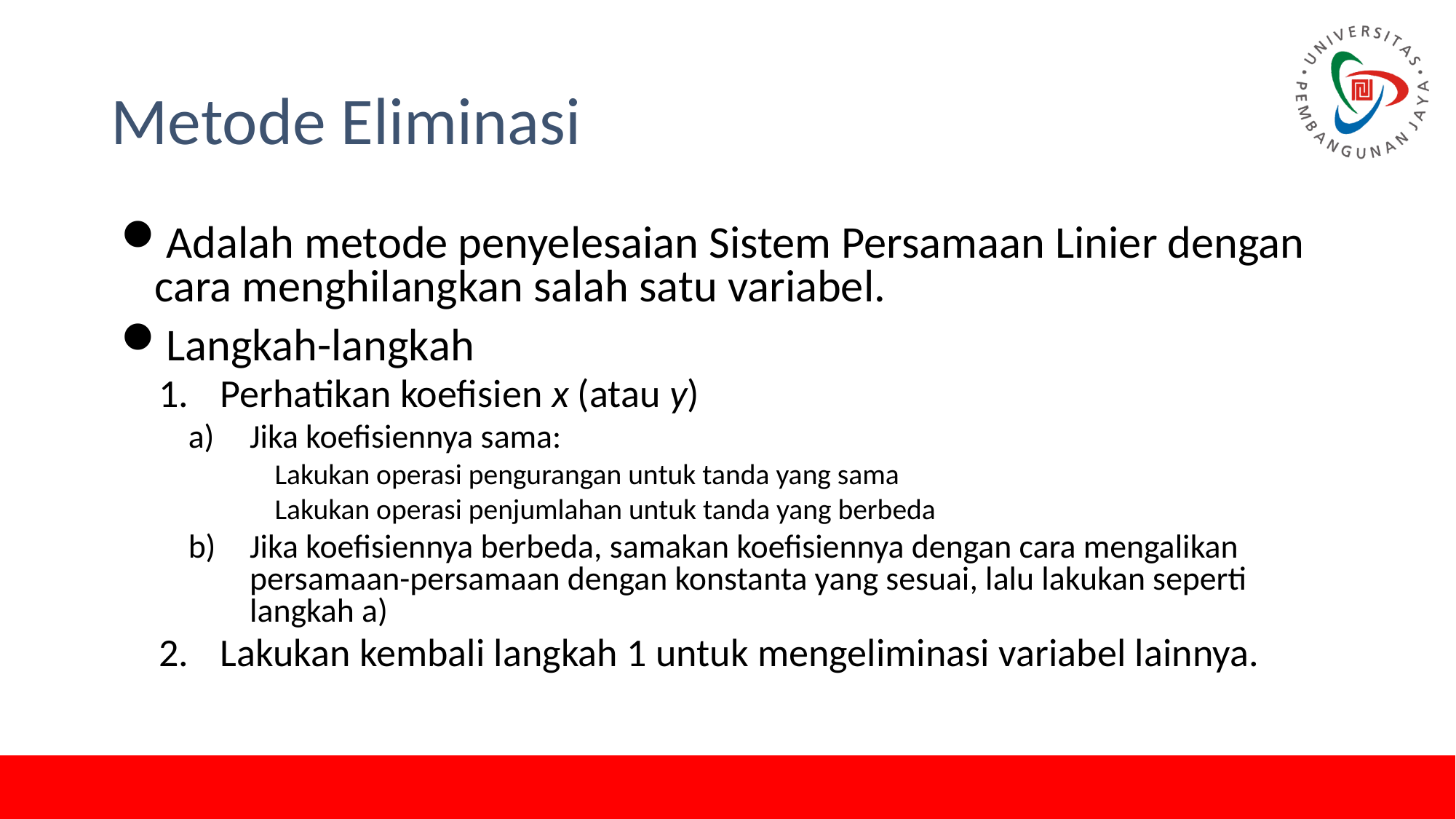

# Metode Eliminasi
Adalah metode penyelesaian Sistem Persamaan Linier dengan cara menghilangkan salah satu variabel.
Langkah-langkah
Perhatikan koefisien x (atau y)
Jika koefisiennya sama:
Lakukan operasi pengurangan untuk tanda yang sama
Lakukan operasi penjumlahan untuk tanda yang berbeda
Jika koefisiennya berbeda, samakan koefisiennya dengan cara mengalikan persamaan-persamaan dengan konstanta yang sesuai, lalu lakukan seperti langkah a)
Lakukan kembali langkah 1 untuk mengeliminasi variabel lainnya.